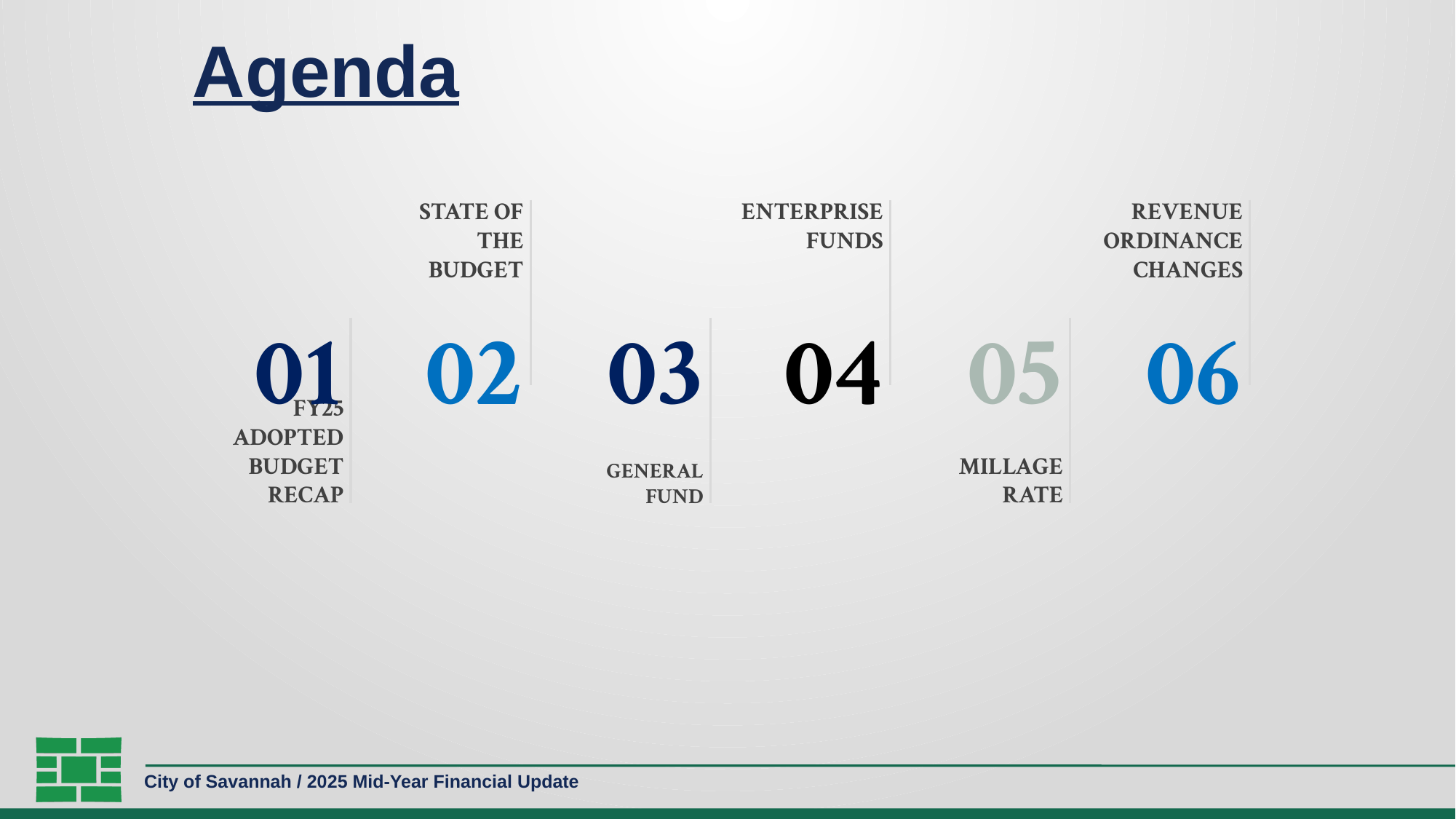

# Agenda
State of the Budget
Enterprise Funds
Revenue Ordinance Changes
02
03
04
05
06
01
FY25 Adopted Budget recap
Millage Rate
General Fund